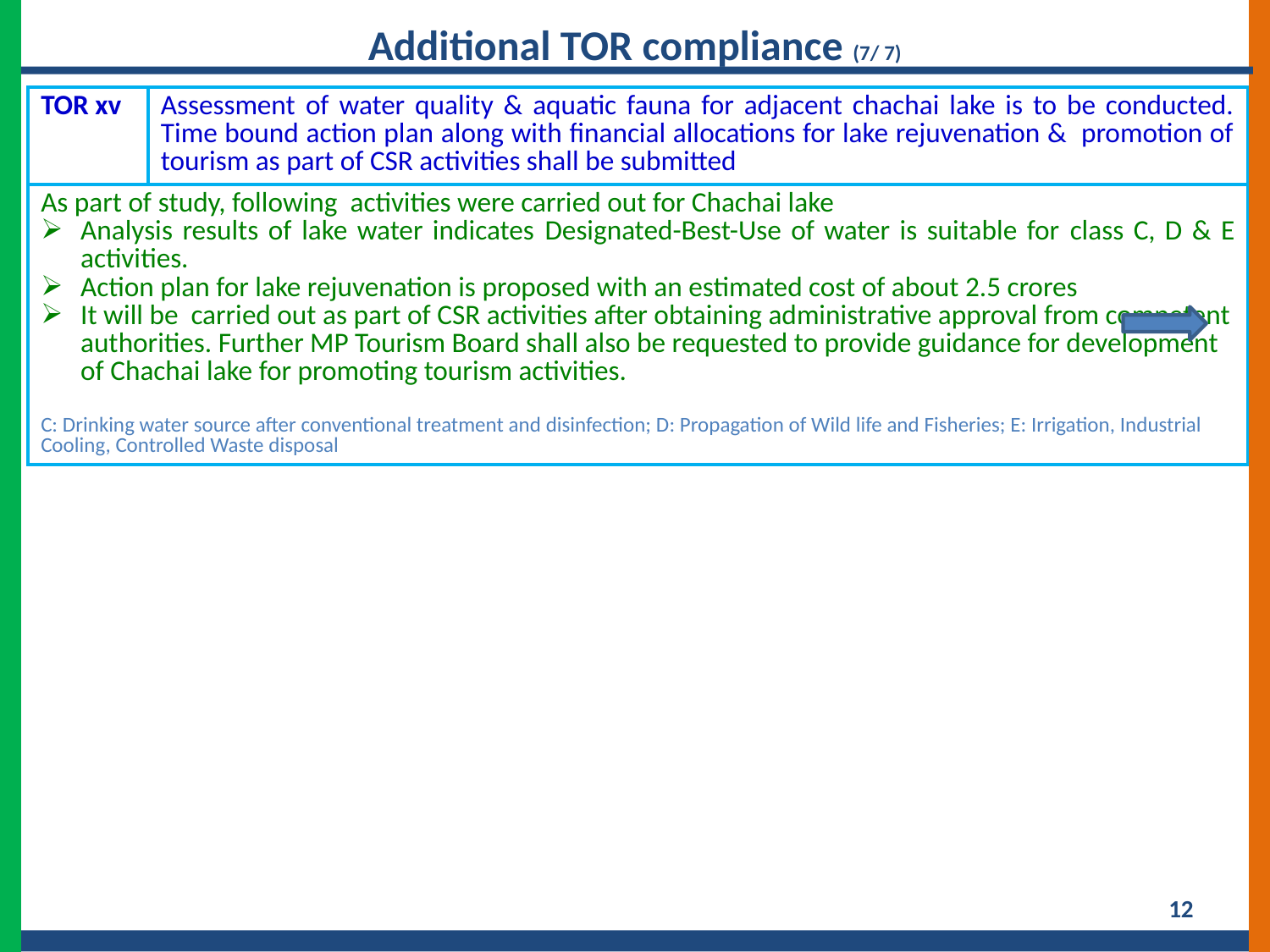

Additional TOR compliance (7/ 7)
| TOR xv | Assessment of water quality & aquatic fauna for adjacent chachai lake is to be conducted. Time bound action plan along with financial allocations for lake rejuvenation & promotion of tourism as part of CSR activities shall be submitted |
| --- | --- |
| As part of study, following activities were carried out for Chachai lake Analysis results of lake water indicates Designated-Best-Use of water is suitable for class C, D & E activities. Action plan for lake rejuvenation is proposed with an estimated cost of about 2.5 crores It will be carried out as part of CSR activities after obtaining administrative approval from competent authorities. Further MP Tourism Board shall also be requested to provide guidance for development of Chachai lake for promoting tourism activities. C: Drinking water source after conventional treatment and disinfection; D: Propagation of Wild life and Fisheries; E: Irrigation, Industrial Cooling, Controlled Waste disposal |  |

12